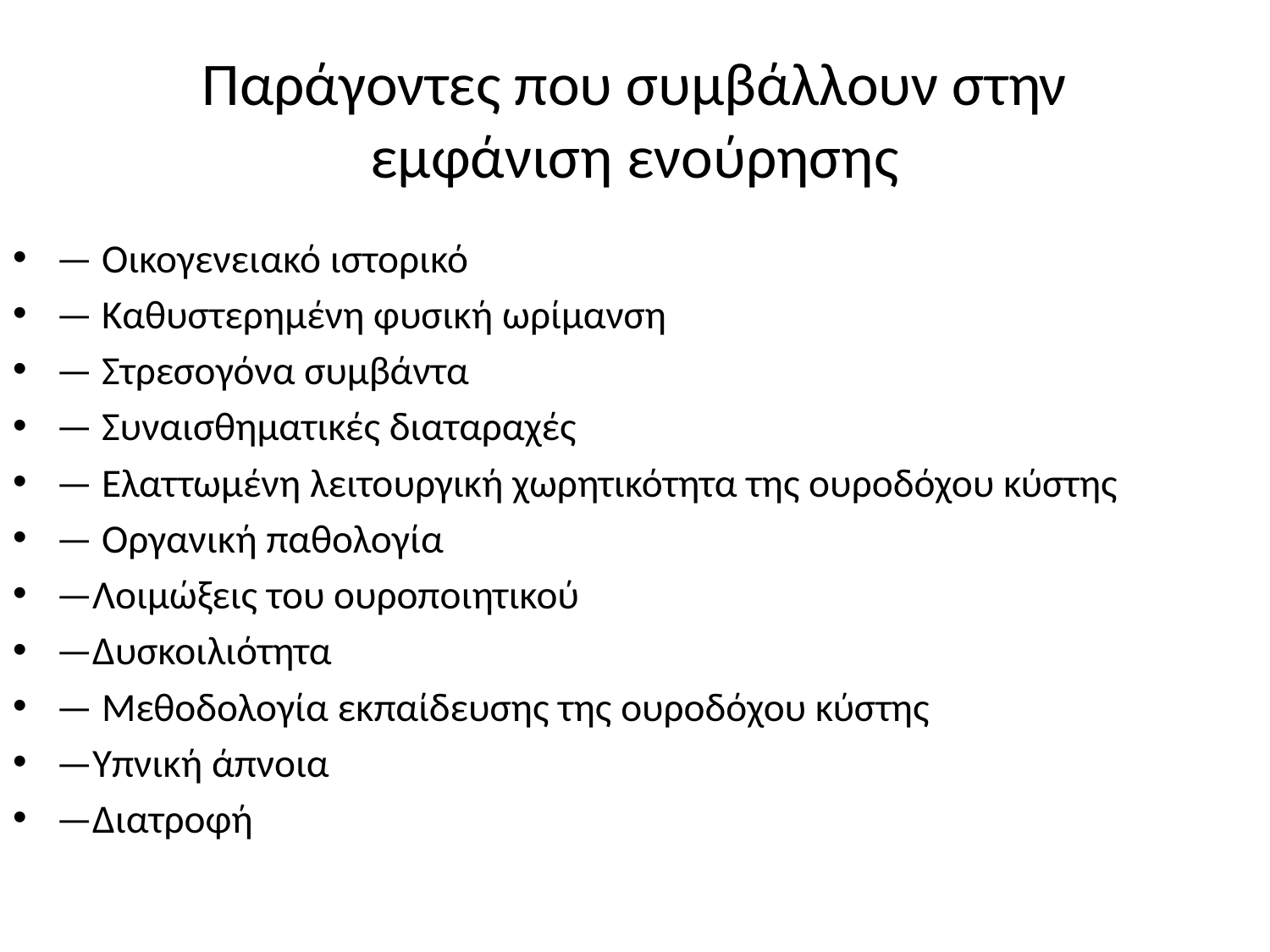

# Παράγοντες που συμβάλλουν στην εμφάνιση ενούρησης
— Οικογενειακό ιστορικό
— Καθυστερημένη φυσική ωρίμανση
— Στρεσογόνα συμβάντα
— Συναισθηματικές διαταραχές
— Ελαττωμένη λειτουργική χωρητικότητα της ουροδόχου κύστης
— Οργανική παθολογία
—Λοιμώξεις του ουροποιητικού
—Δυσκοιλιότητα
— Μεθοδολογία εκπαίδευσης της ουροδόχου κύστης
—Υπνική άπνοια
—Διατροφή